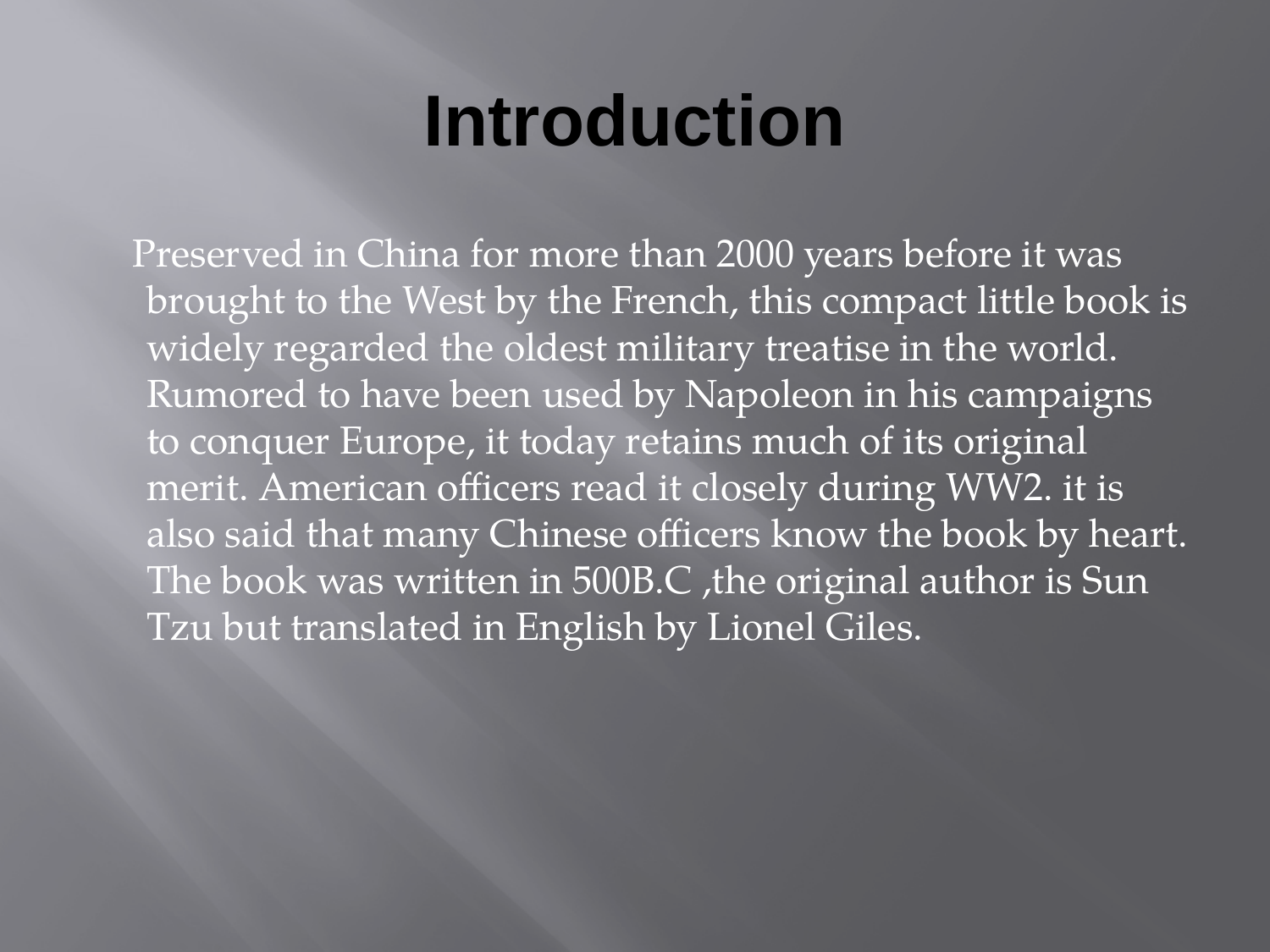

# Introduction
    Preserved in China for more than 2000 years before it was brought to the West by the French, this compact little book is widely regarded the oldest military treatise in the world. Rumored to have been used by Napoleon in his campaigns to conquer Europe, it today retains much of its original merit. American officers read it closely during WW2. it is also said that many Chinese officers know the book by heart. The book was written in 500B.C ,the original author is Sun Tzu but translated in English by Lionel Giles.